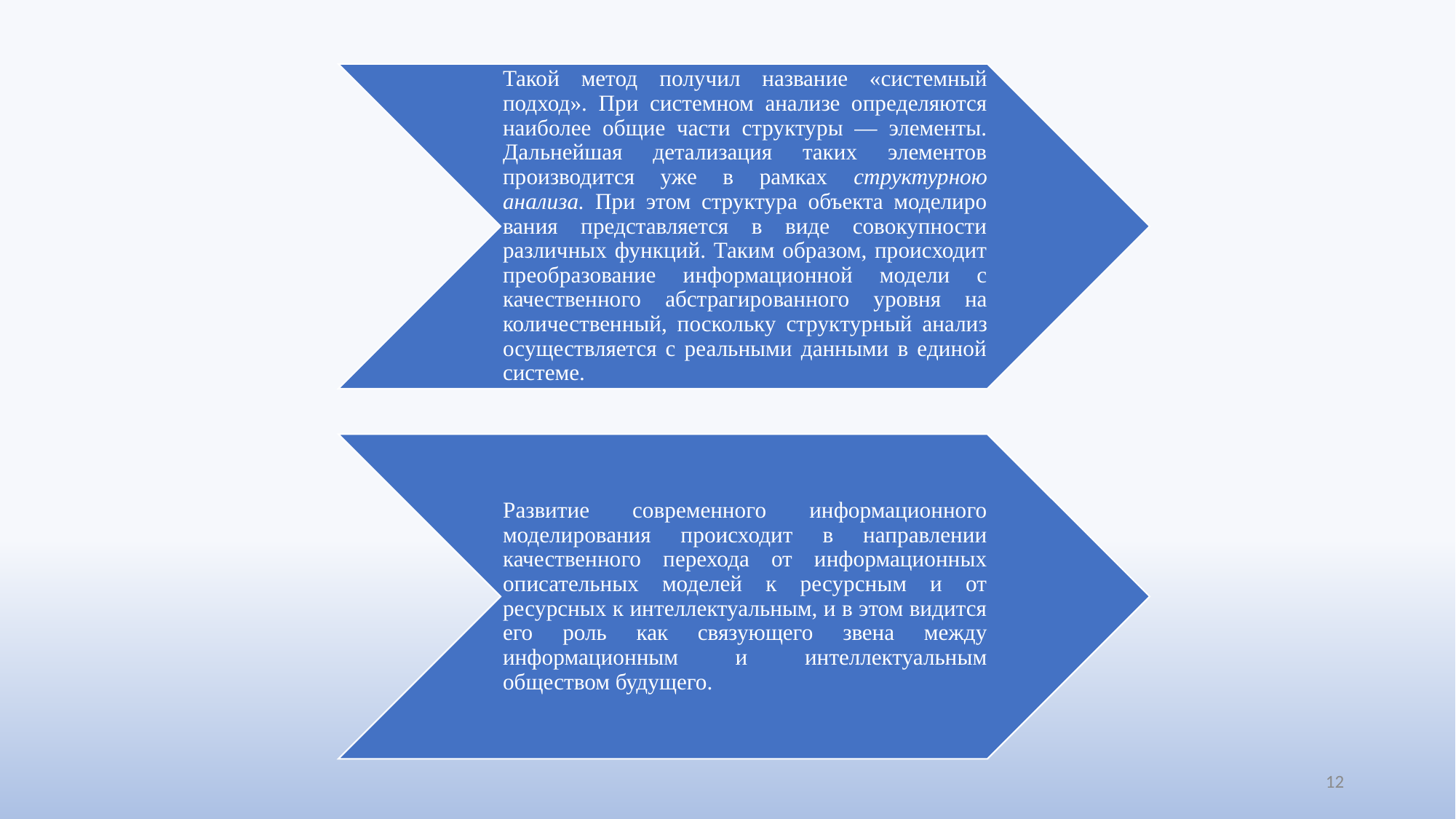

Такой метод получил название «системный подход». При системном анализе определяются наиболее общие части структуры — элементы. Дальнейшая детализация таких элементов производится уже в рамках структур­ною анализа. При этом структура объекта моделиро­вания представляется в виде совокупности различных функций. Таким образом, происходит преобразование информационной модели с качественного абстрагиро­ванного уровня на количественный, поскольку струк­турный анализ осуществляется с реальными данными в единой системе.
Развитие современного информационного модели­рования происходит в направлении качественного перехода от информационных описательных моделей к ресурсным и от ресурсных к интеллектуальным, и в этом видится его роль как связующего звена между информационным и интеллектуальным обществом бу­дущего.
12